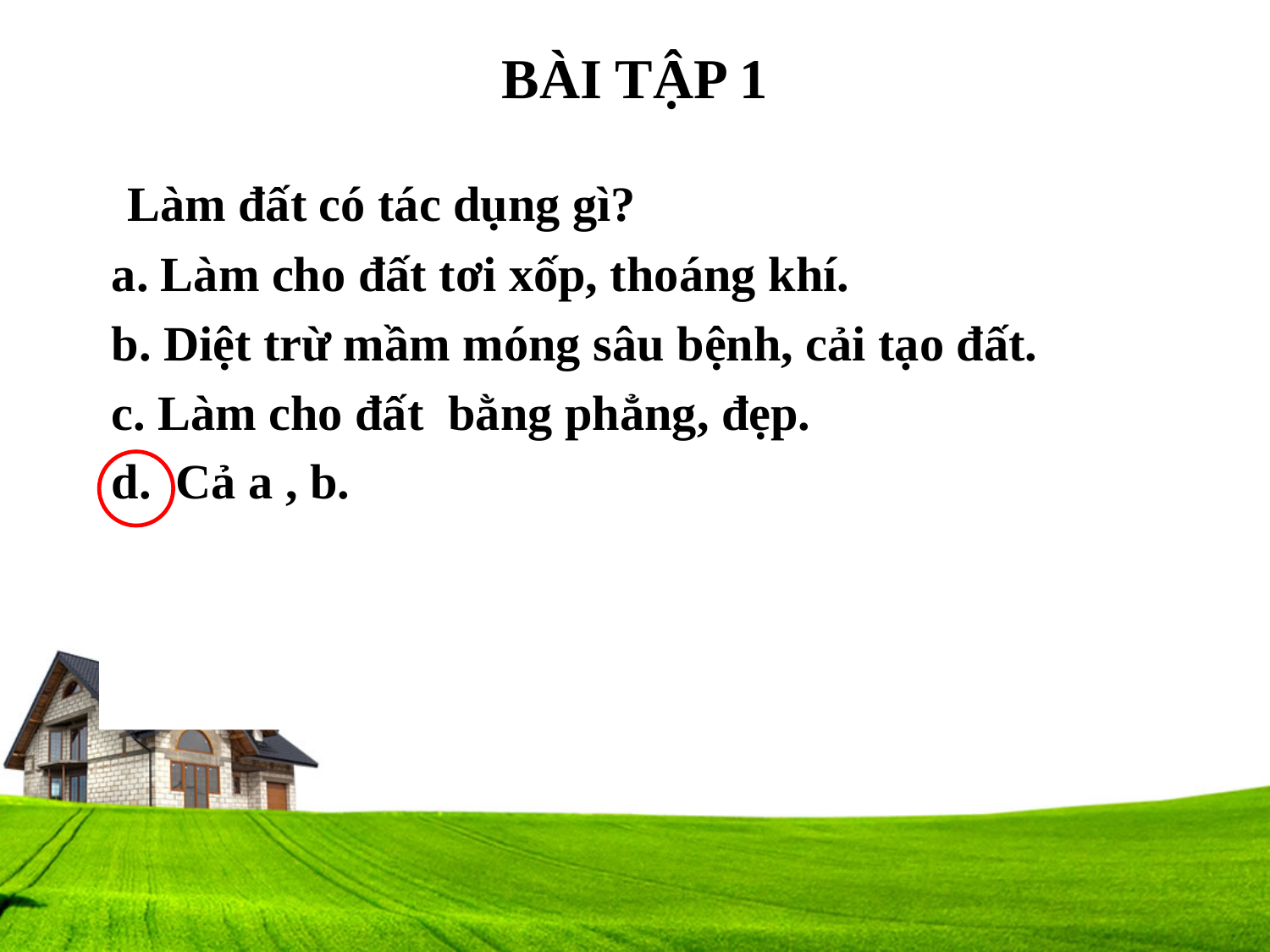

BÀI TẬP 1
BÀI TẬP 1
 Làm đất có tác dụng gì?
a. Làm cho đất tơi xốp, thoáng khí.
b. Diệt trừ mầm móng sâu bệnh, cải tạo đất.
c. Làm cho đất  bằng phẳng, đẹp.
d.  Cả a , b.